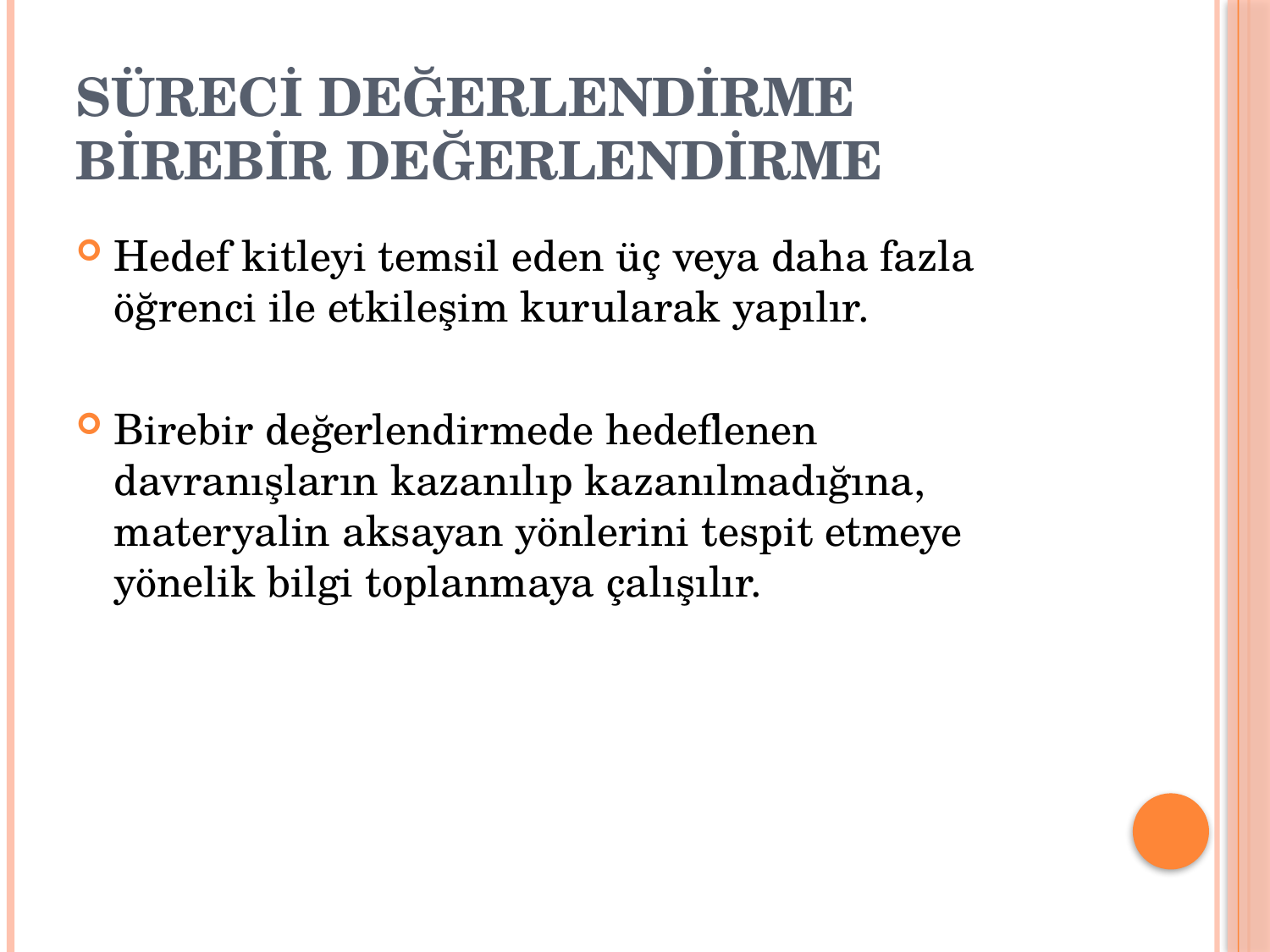

# Süreci Değerlendirme Birebir Değerlendirme
Hedef kitleyi temsil eden üç veya daha fazla öğrenci ile etkileşim kurularak yapılır.

Birebir değerlendirmede hedeflenen davranışların kazanılıp kazanılmadığına, materyalin aksayan yönlerini tespit etmeye yönelik bilgi toplanmaya çalışılır.